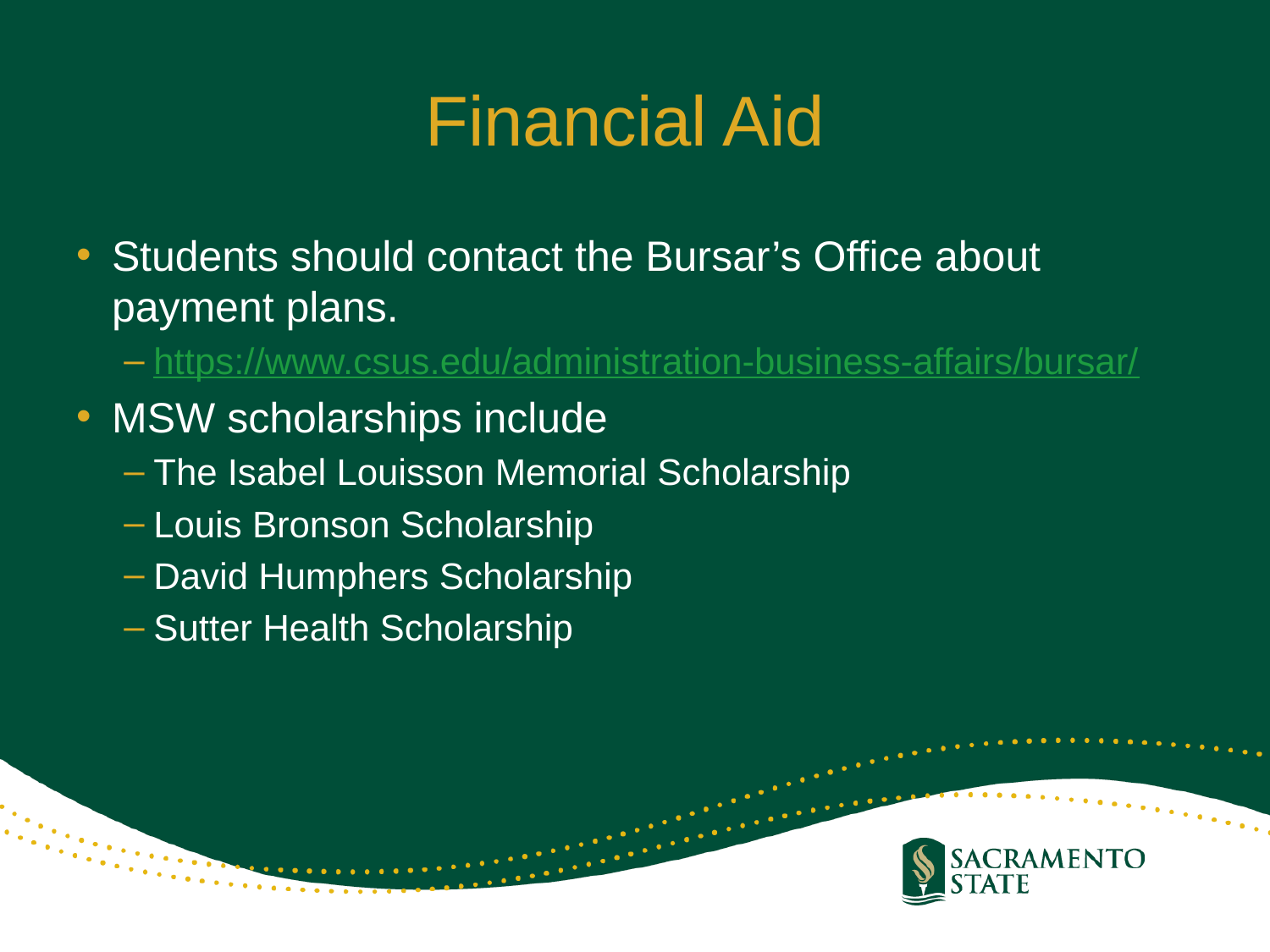

# Financial Aid
Students should contact the Bursar’s Office about payment plans.
https://www.csus.edu/administration-business-affairs/bursar/
MSW scholarships include
The Isabel Louisson Memorial Scholarship
Louis Bronson Scholarship
David Humphers Scholarship
Sutter Health Scholarship